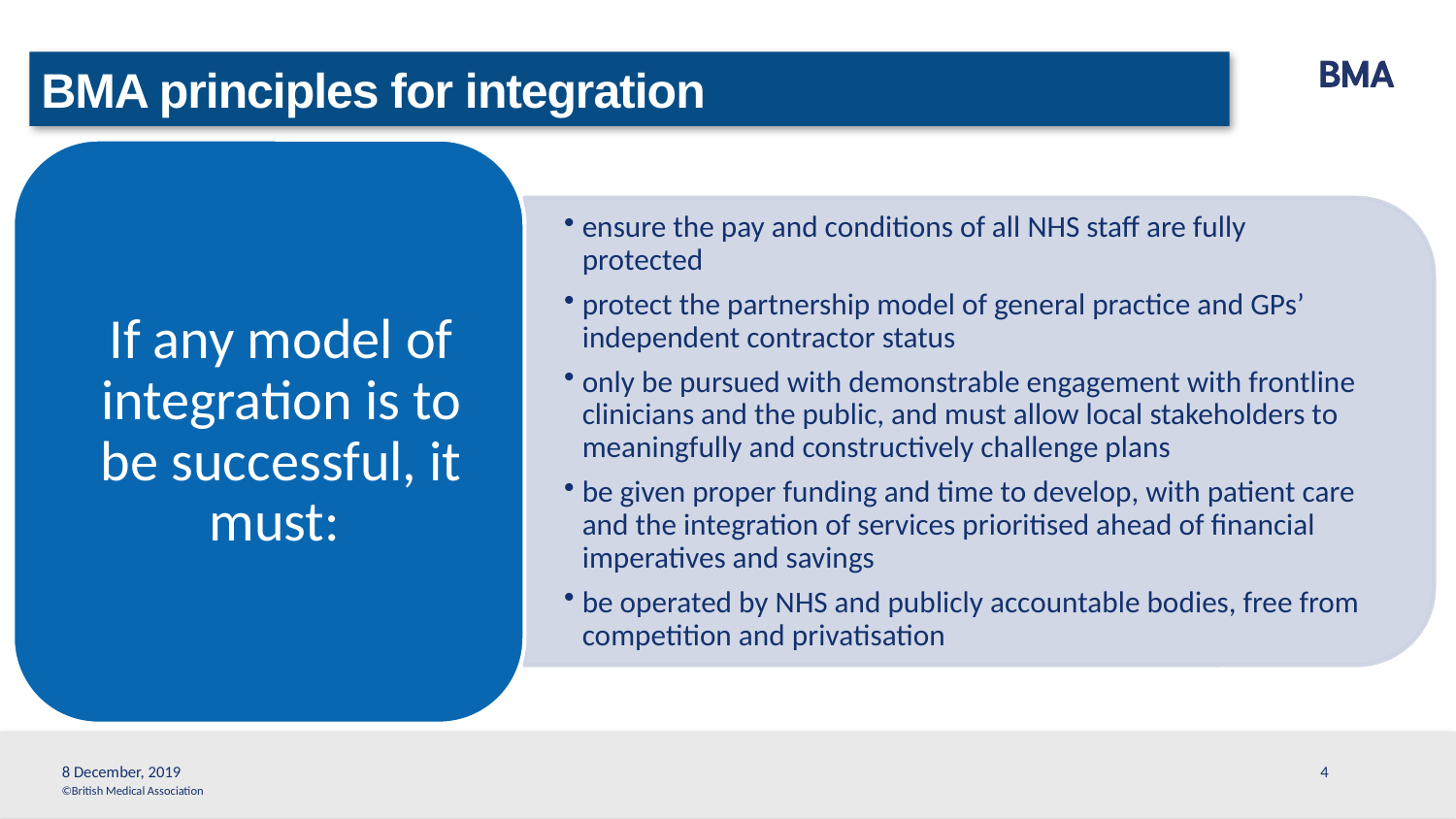

BMA principles for integration
ensure the pay and conditions of all NHS staff are fully protected
protect the partnership model of general practice and GPs’ independent contractor status
only be pursued with demonstrable engagement with frontline clinicians and the public, and must allow local stakeholders to meaningfully and constructively challenge plans
be given proper funding and time to develop, with patient care and the integration of services prioritised ahead of financial imperatives and savings
be operated by NHS and publicly accountable bodies, free from competition and privatisation
If any model of integration is to be successful, it must:
8 December, 2019
4